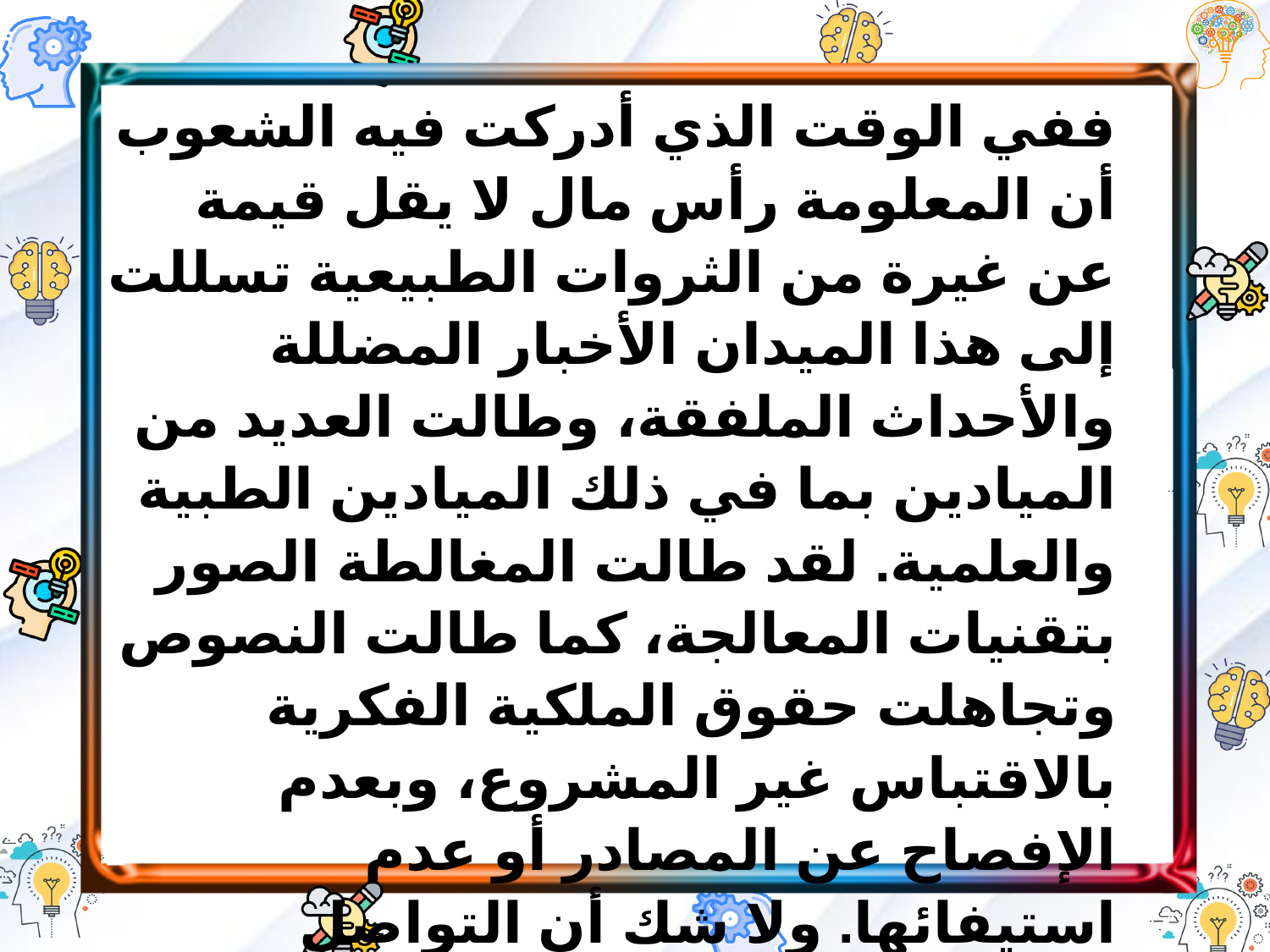

ففي الوقت الذي أدركت فيه الشعوب أن المعلومة رأس مال لا يقل قيمة عن غيرة من الثروات الطبيعية تسللت إلى هذا الميدان الأخبار المضللة والأحداث الملفقة، وطالت العديد من الميادين بما في ذلك الميادين الطبية والعلمية. لقد طالت المغالطة الصور بتقنيات المعالجة، كما طالت النصوص وتجاهلت حقوق الملكية الفكرية بالاقتباس غير المشروع، وبعدم الإفصاح عن المصادر أو عدم استيفائها. ولا شك أن التواصل الشفهي يعقد مهمة المفكر الناقد ويتطلب منه قدرة انتباه تفوق ما يتطلبه التواصل الكتابي إذا أراد أن ينأى بتواصله عن دفع المغالطة بالمغالطة والكذب بالكذب.